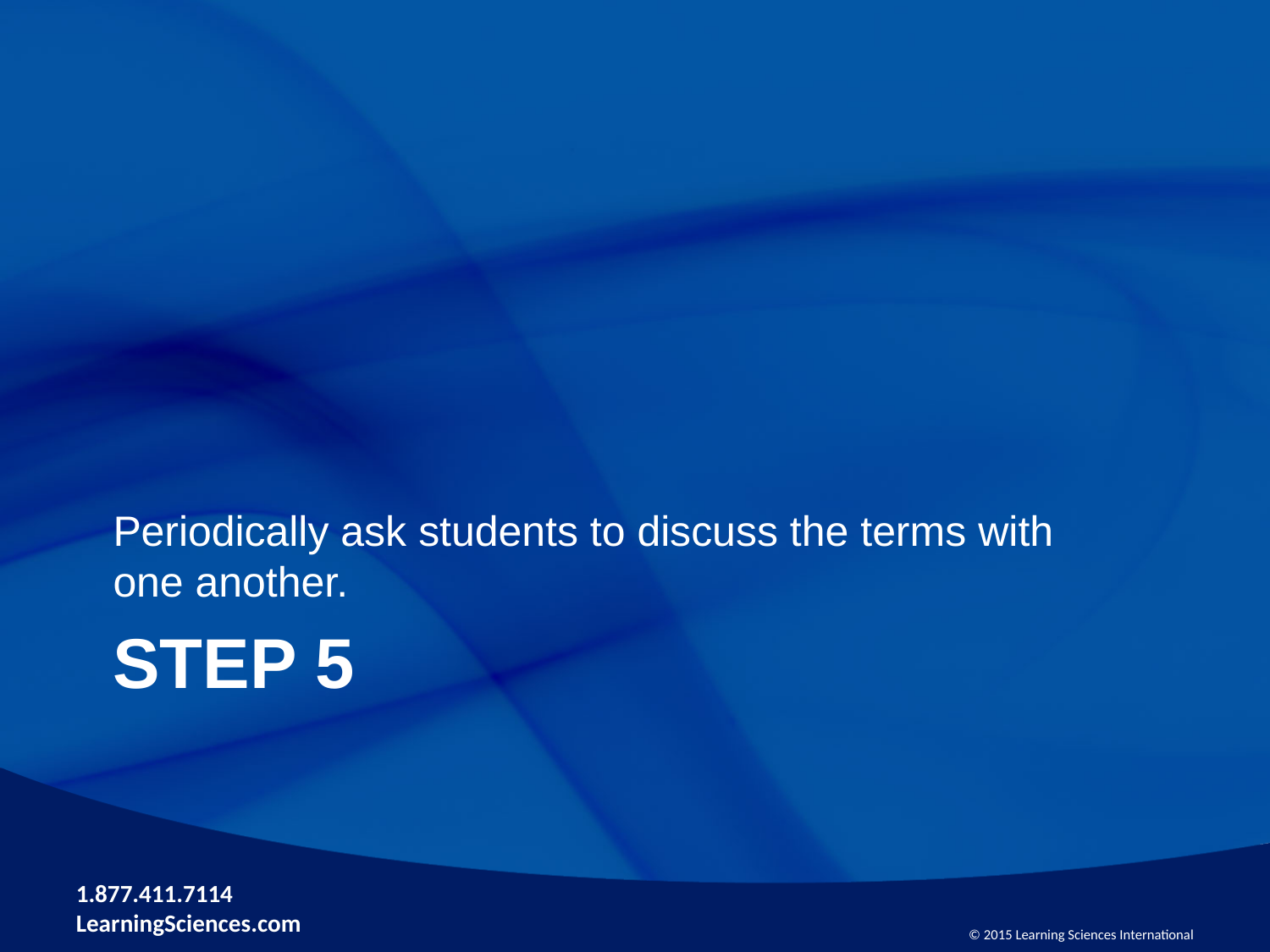

Periodically ask students to discuss the terms with one another.
# Step 5